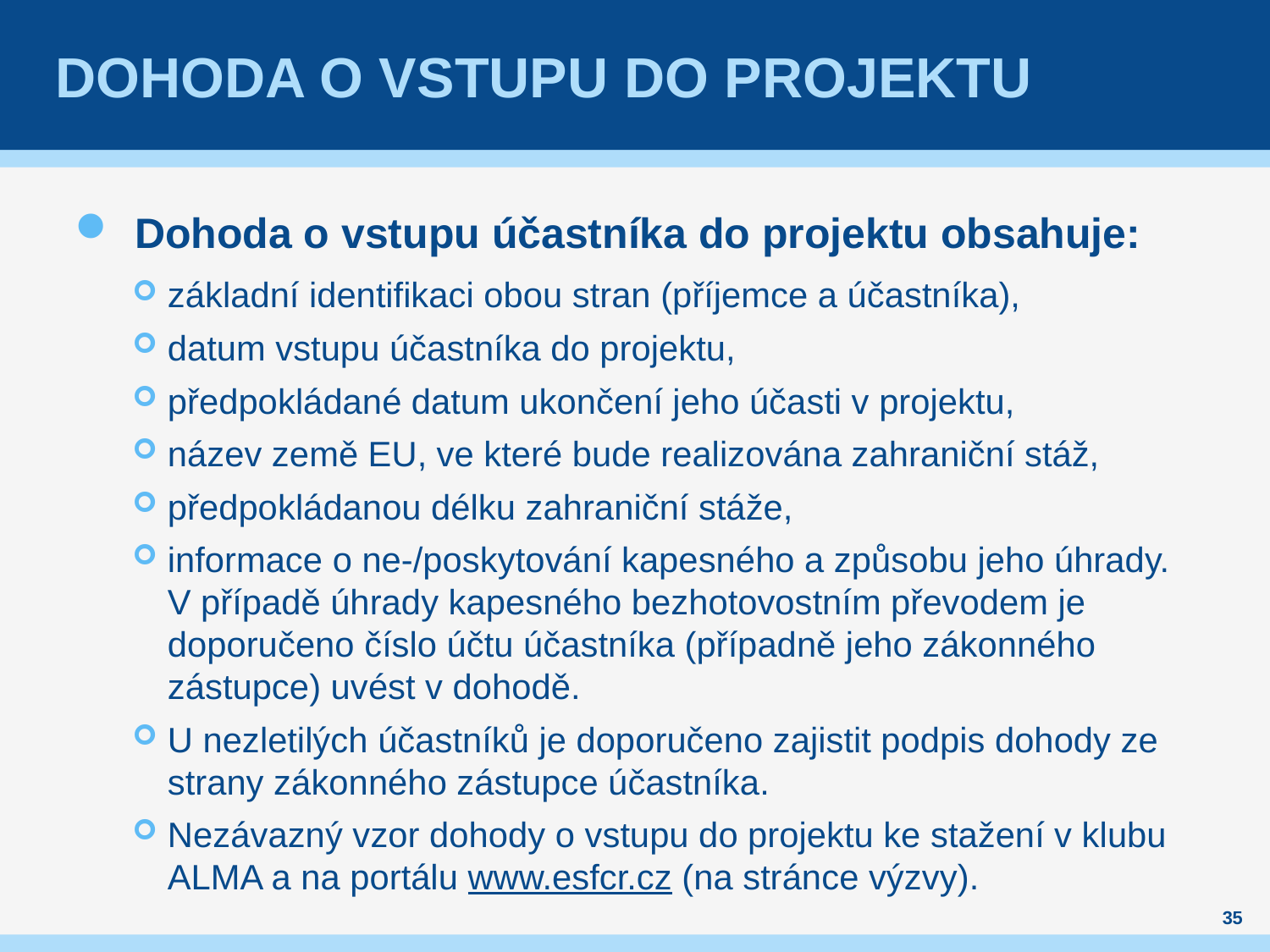

# Dohoda o vstupu do projektu
Dohoda o vstupu účastníka do projektu obsahuje:
základní identifikaci obou stran (příjemce a účastníka),
datum vstupu účastníka do projektu,
předpokládané datum ukončení jeho účasti v projektu,
název země EU, ve které bude realizována zahraniční stáž,
předpokládanou délku zahraniční stáže,
informace o ne-/poskytování kapesného a způsobu jeho úhrady. V případě úhrady kapesného bezhotovostním převodem je doporučeno číslo účtu účastníka (případně jeho zákonného zástupce) uvést v dohodě.
U nezletilých účastníků je doporučeno zajistit podpis dohody ze strany zákonného zástupce účastníka.
Nezávazný vzor dohody o vstupu do projektu ke stažení v klubu ALMA a na portálu www.esfcr.cz (na stránce výzvy).

35